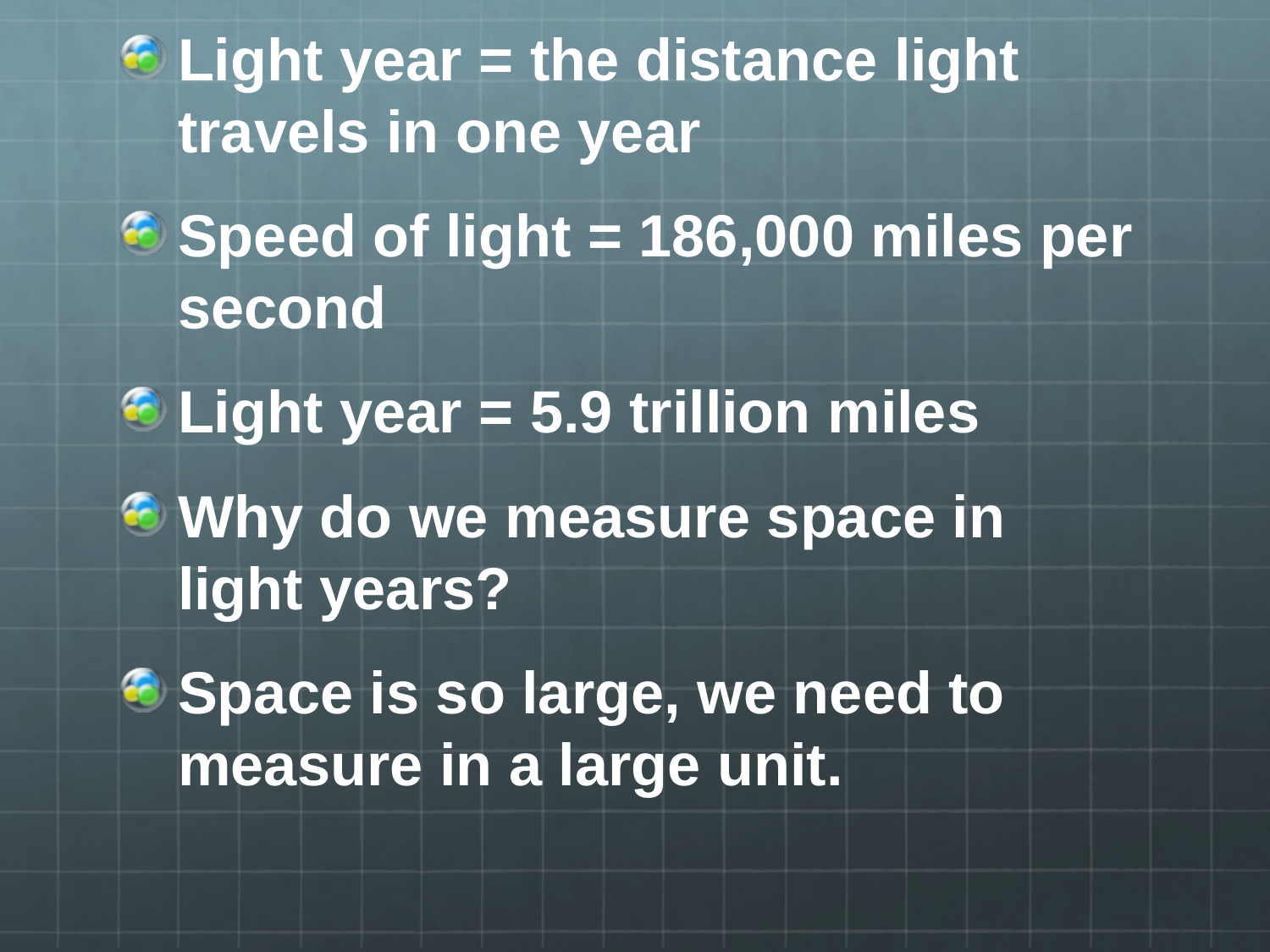

#
Light year = the distance light travels in one year
Speed of light = 186,000 miles per second
Light year = 5.9 trillion miles
Why do we measure space in light years?
Space is so large, we need to measure in a large unit.